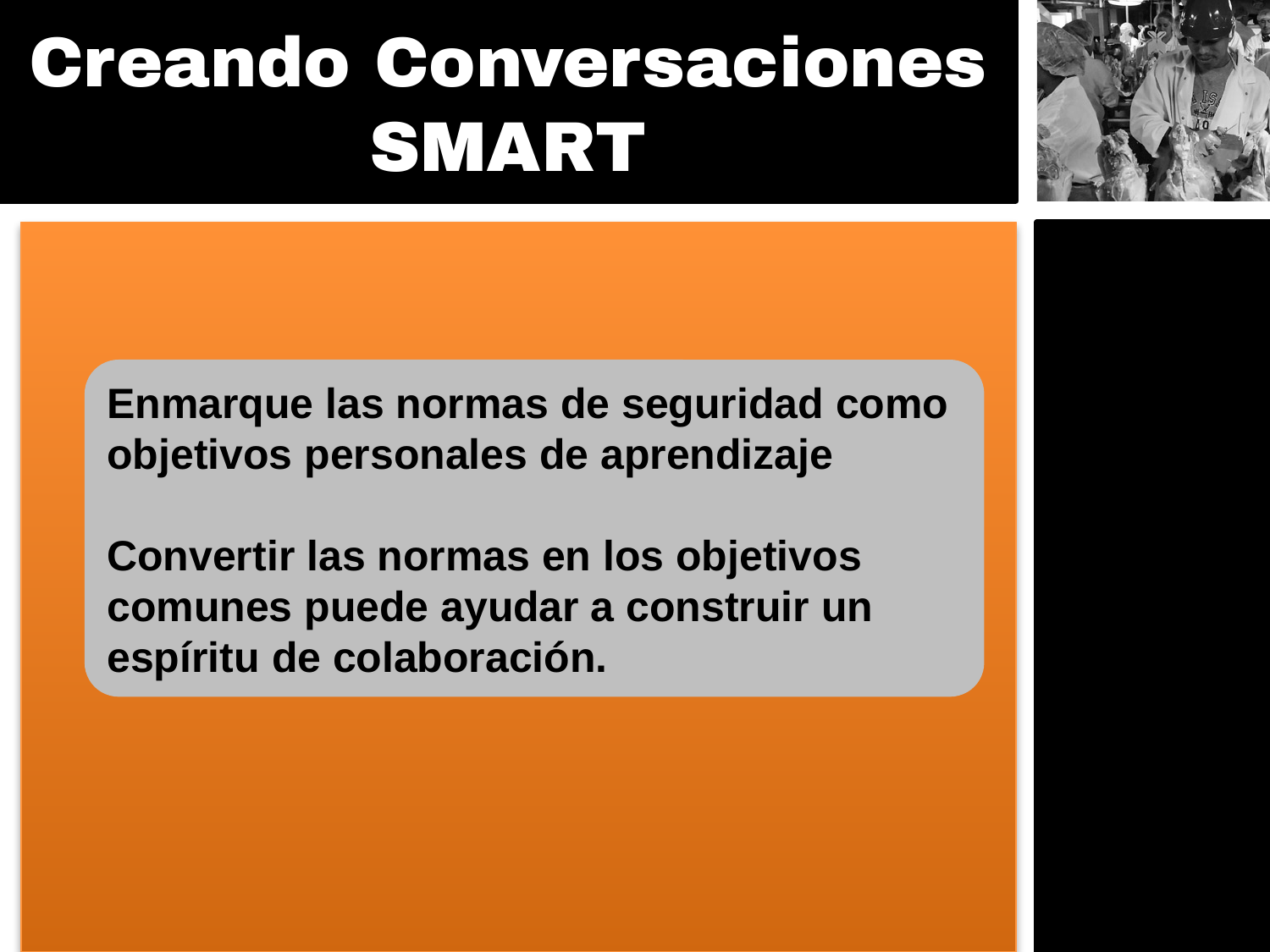

Creando Conversaciones SMART
Enmarque las normas de seguridad como objetivos personales de aprendizaje
Convertir las normas en los objetivos comunes puede ayudar a construir un espíritu de colaboración.